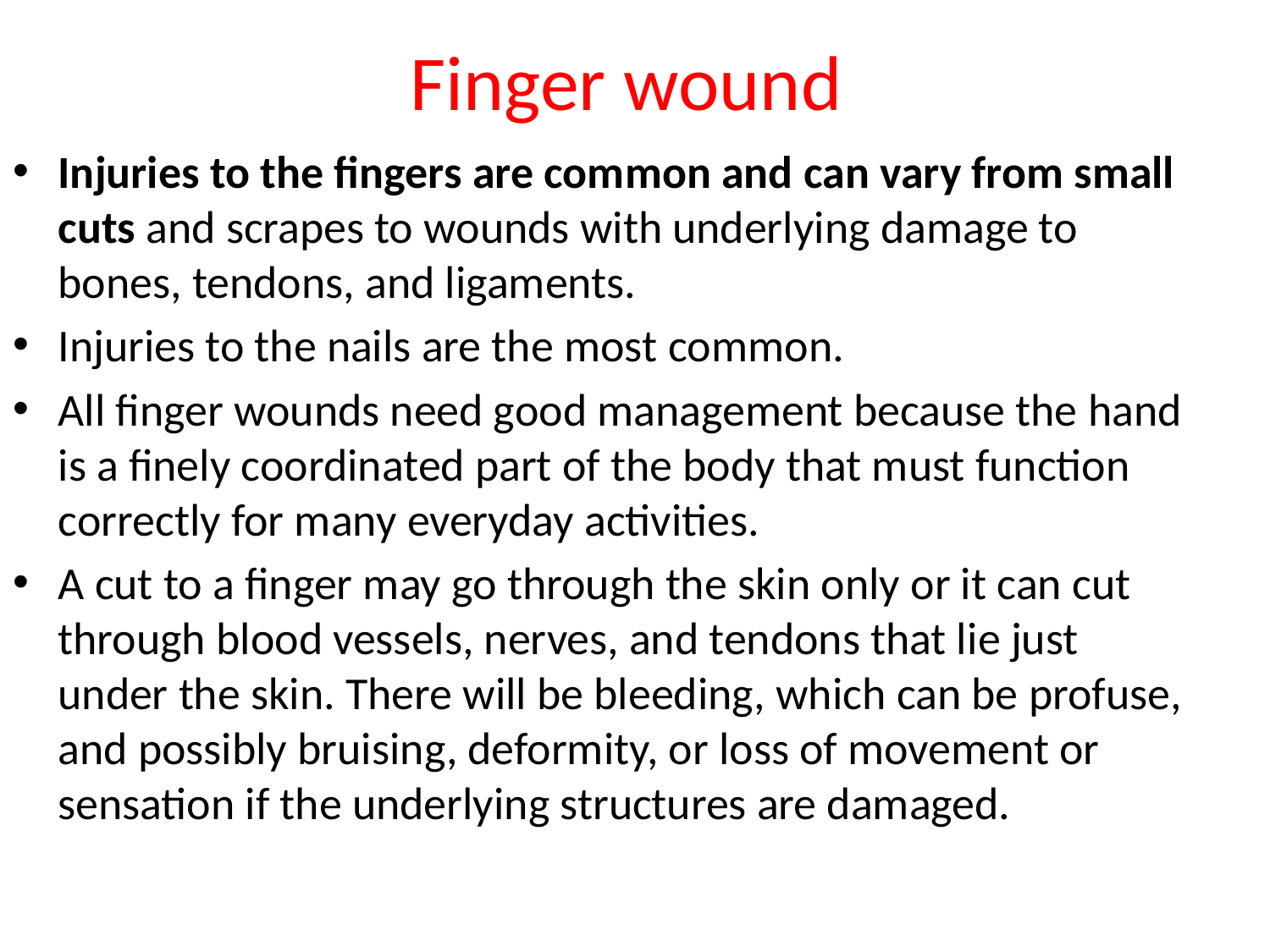

# Finger wound
Injuries to the fingers are common and can vary from small cuts and scrapes to wounds with underlying damage to bones, tendons, and ligaments.
Injuries to the nails are the most common.
All finger wounds need good management because the hand is a finely coordinated part of the body that must function correctly for many everyday activities.
A cut to a finger may go through the skin only or it can cut through blood vessels, nerves, and tendons that lie just under the skin. There will be bleeding, which can be profuse, and possibly bruising, deformity, or loss of movement or sensation if the underlying structures are damaged.